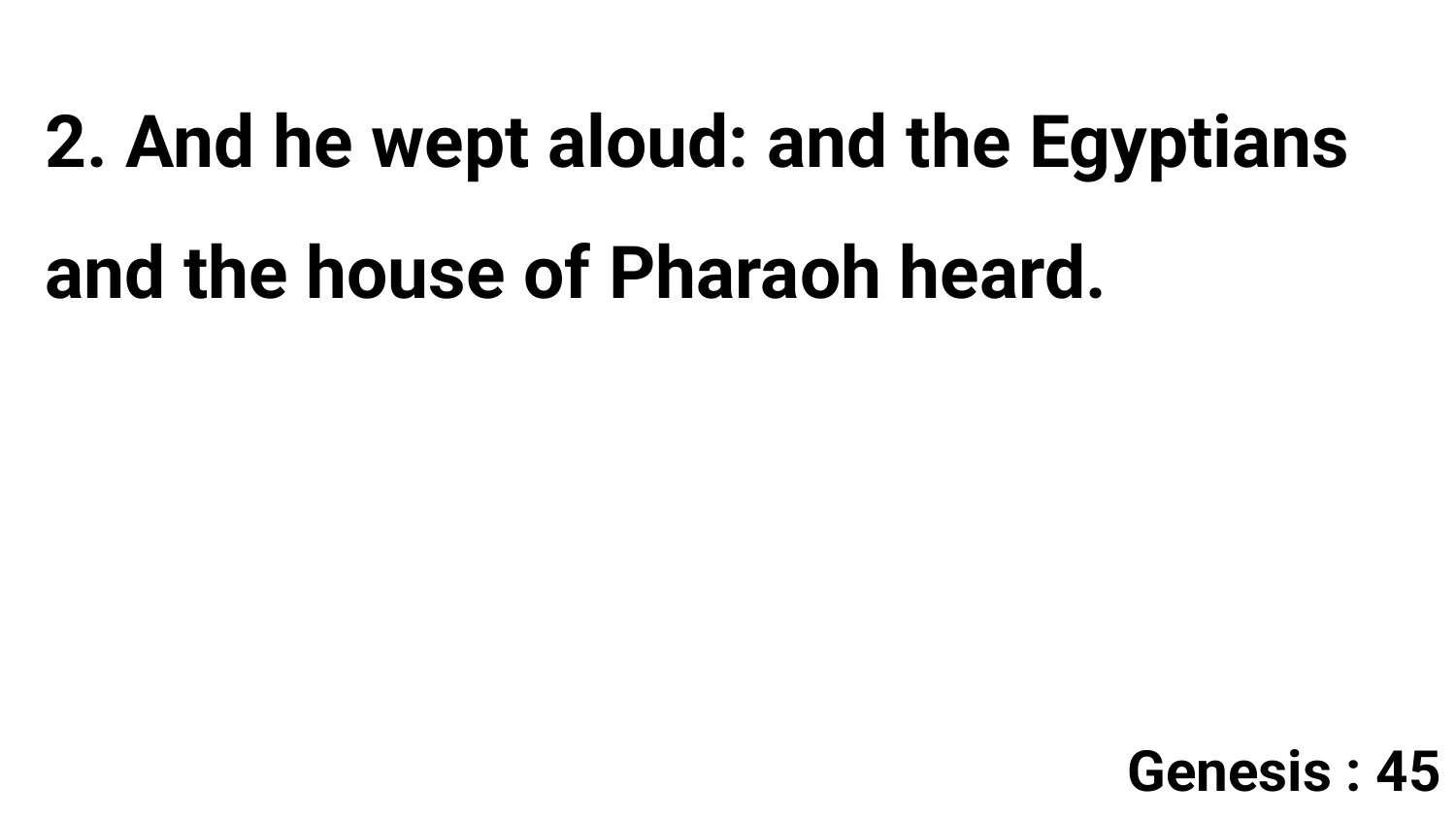

2. And he wept aloud: and the Egyptians and the house of Pharaoh heard.
Genesis : 45